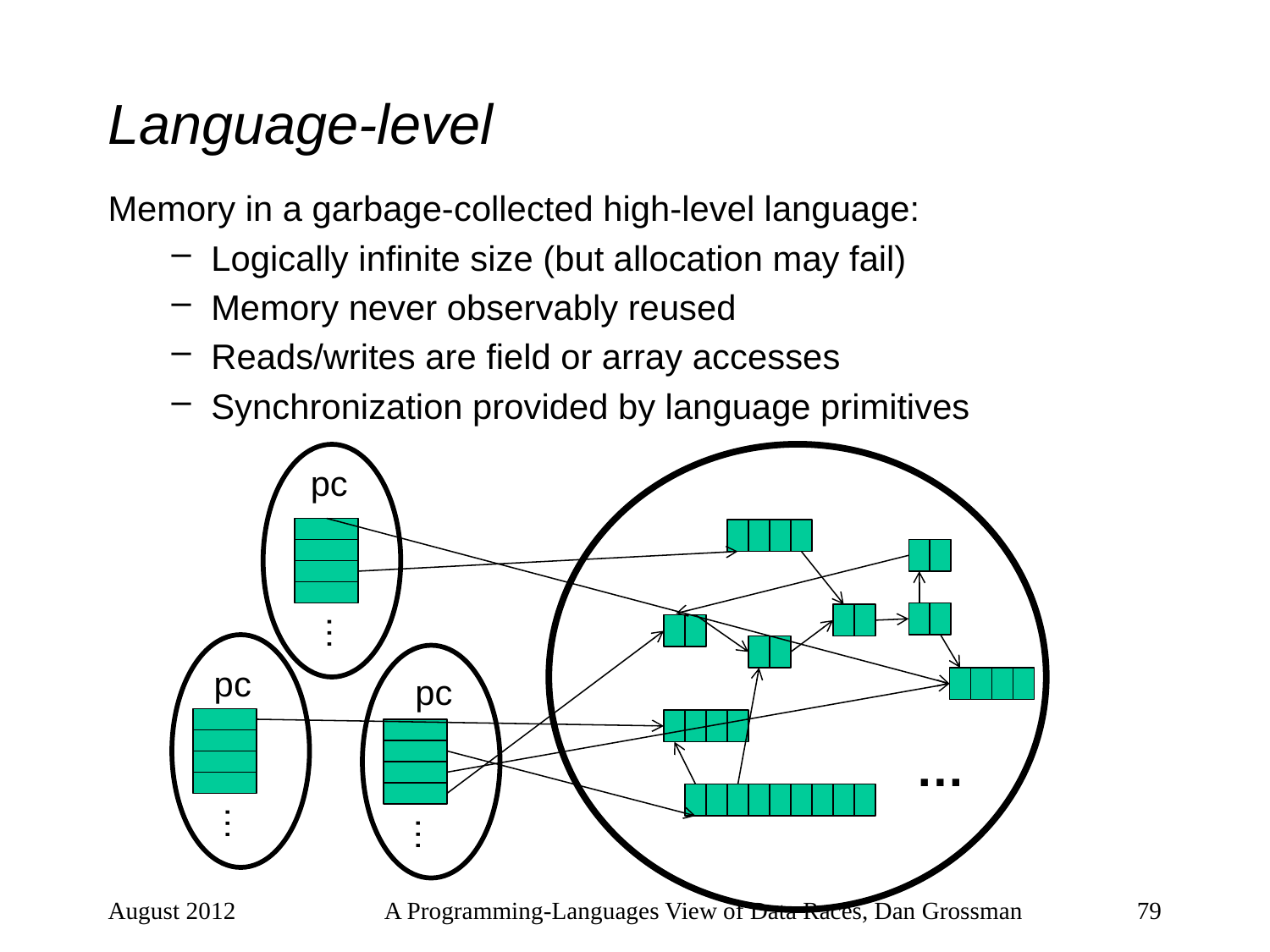

# Language-level
Memory in a garbage-collected high-level language:
Logically infinite size (but allocation may fail)
Memory never observably reused
Reads/writes are field or array accesses
Synchronization provided by language primitives

pc

…

pc
pc

…

…
…
August 2012
A Programming-Languages View of Data Races, Dan Grossman
79